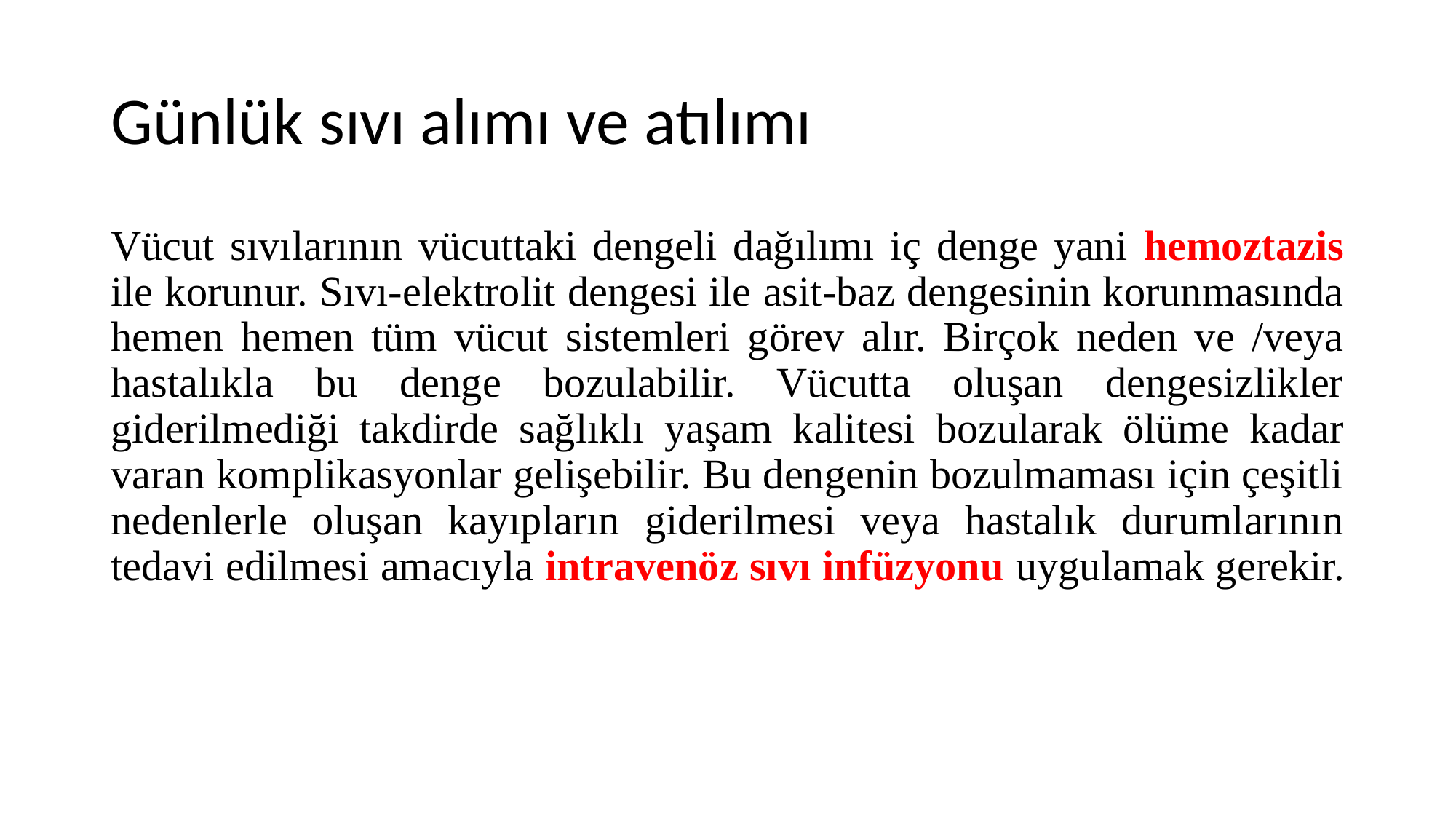

# Günlük sıvı alımı ve atılımı
Vücut sıvılarının vücuttaki dengeli dağılımı iç denge yani hemoztazis ile korunur. Sıvı-elektrolit dengesi ile asit-baz dengesinin korunmasında hemen hemen tüm vücut sistemleri görev alır. Birçok neden ve /veya hastalıkla bu denge bozulabilir. Vücutta oluşan dengesizlikler giderilmediği takdirde sağlıklı yaşam kalitesi bozularak ölüme kadar varan komplikasyonlar gelişebilir. Bu dengenin bozulmaması için çeşitli nedenlerle oluşan kayıpların giderilmesi veya hastalık durumlarının tedavi edilmesi amacıyla intravenöz sıvı infüzyonu uygulamak gerekir.